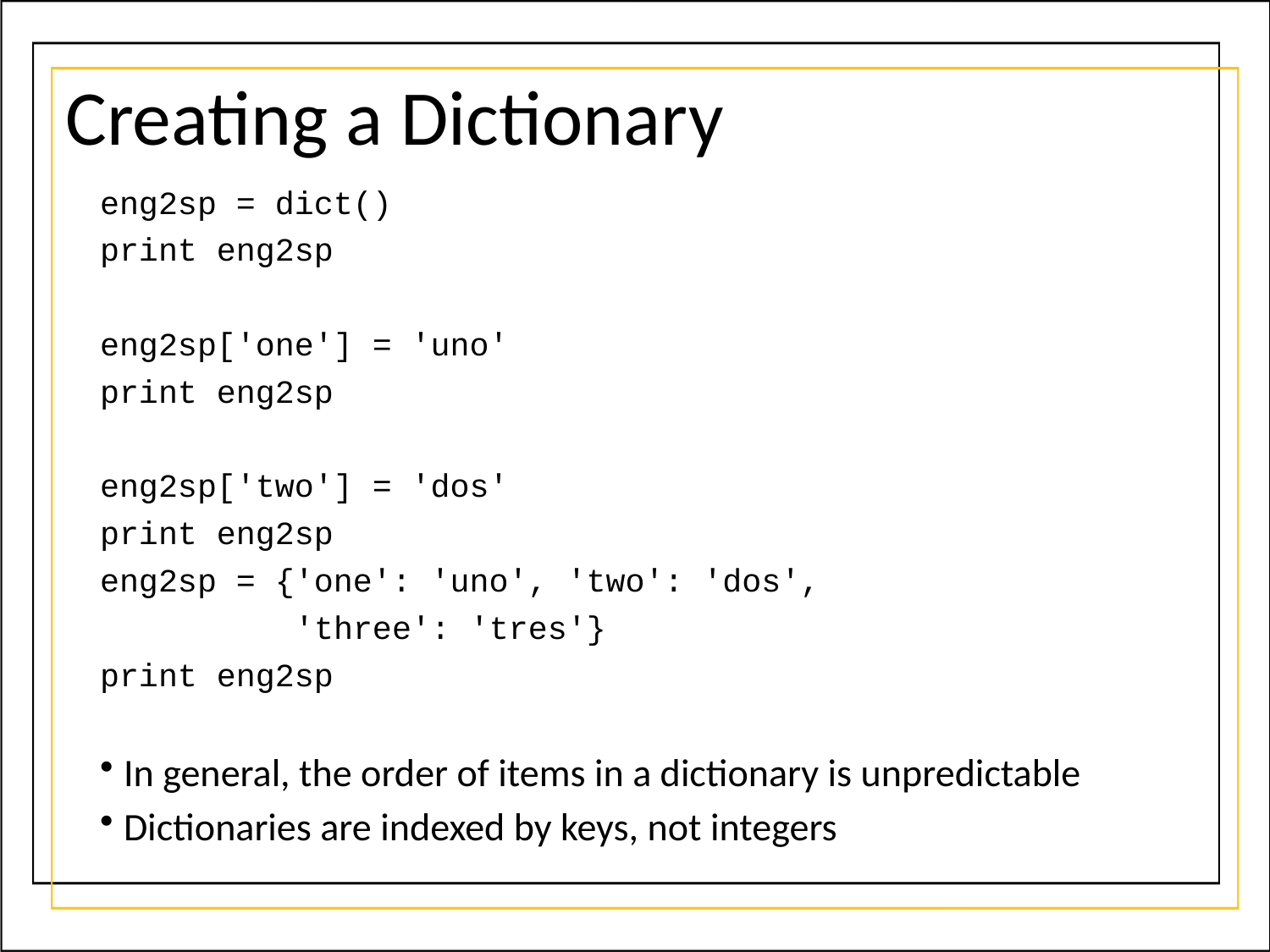

# Creating a Dictionary
eng2sp = dict()
print eng2sp

eng2sp['one'] = 'uno'
print eng2sp

eng2sp['two'] = 'dos'
print eng2sp
eng2sp = {'one': 'uno', 'two': 'dos',
          'three': 'tres'}
print eng2sp

In general, the order of items in a dictionary is unpredictable
Dictionaries are indexed by keys, not integers